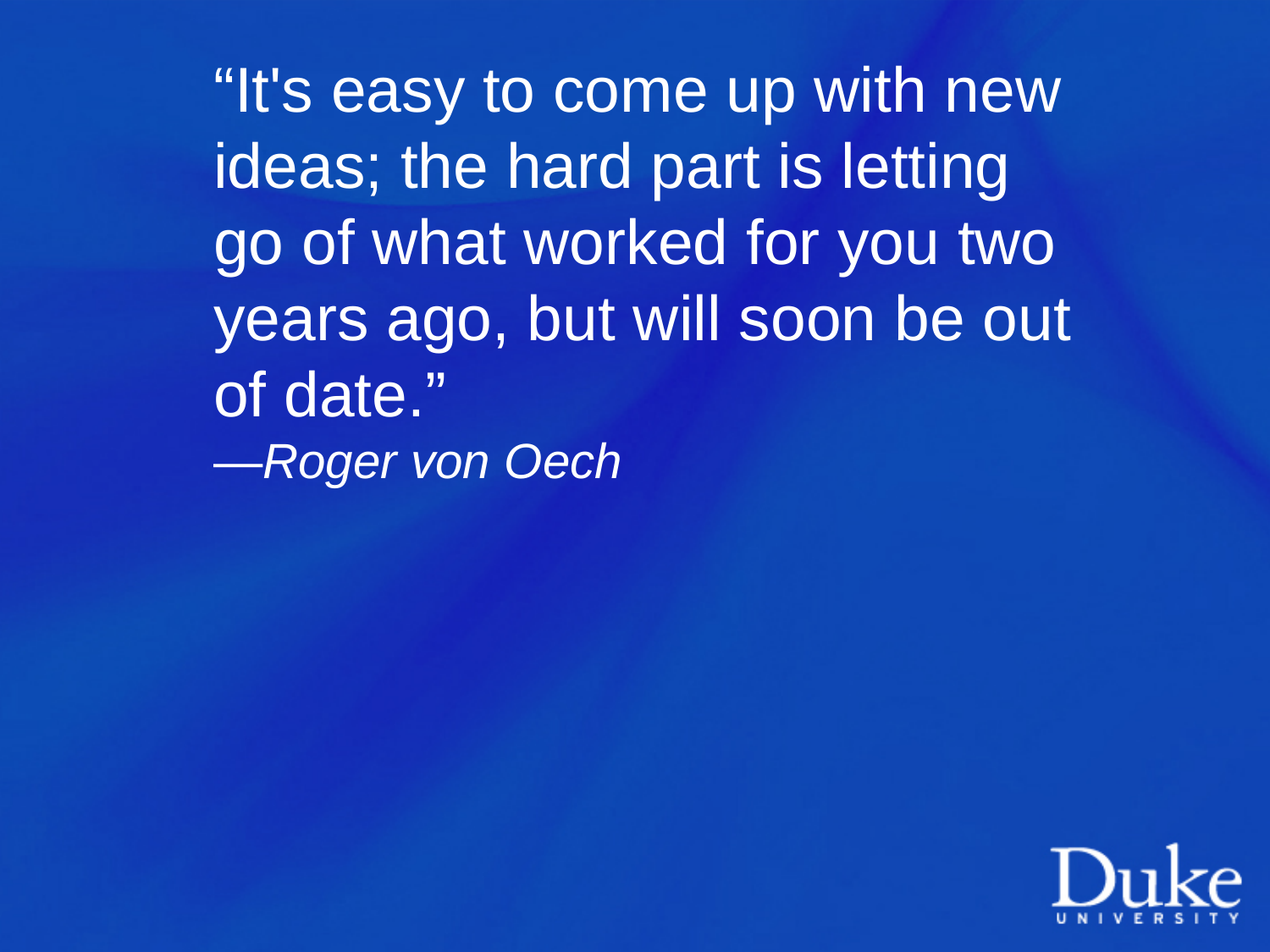

“It's easy to come up with new ideas; the hard part is letting go of what worked for you two years ago, but will soon be out of date.”
―Roger von Oech